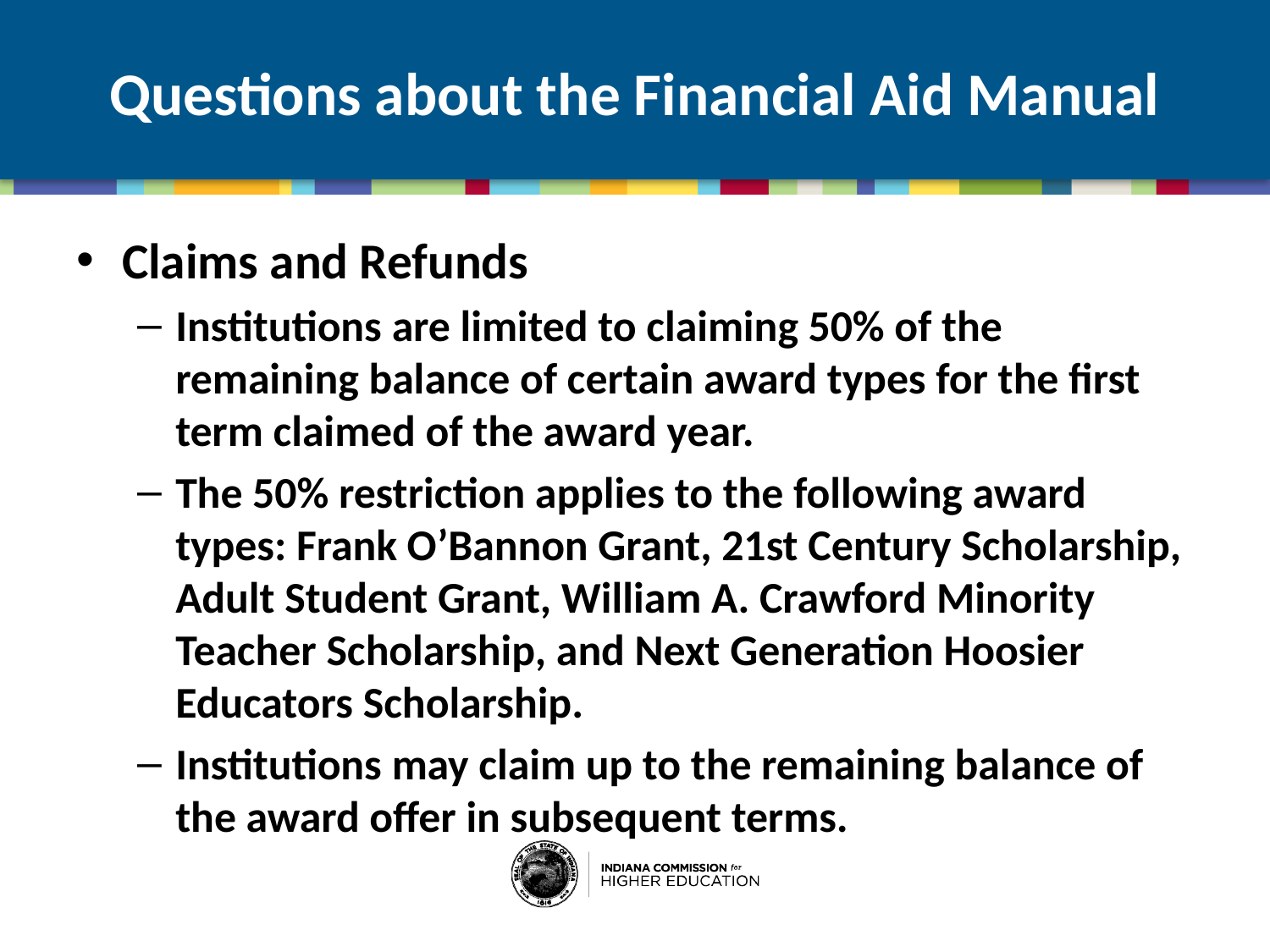

# Questions about the Financial Aid Manual
Claims and Refunds
Institutions are limited to claiming 50% of the remaining balance of certain award types for the first term claimed of the award year.
The 50% restriction applies to the following award types: Frank O’Bannon Grant, 21st Century Scholarship, Adult Student Grant, William A. Crawford Minority Teacher Scholarship, and Next Generation Hoosier Educators Scholarship.
Institutions may claim up to the remaining balance of the award offer in subsequent terms.